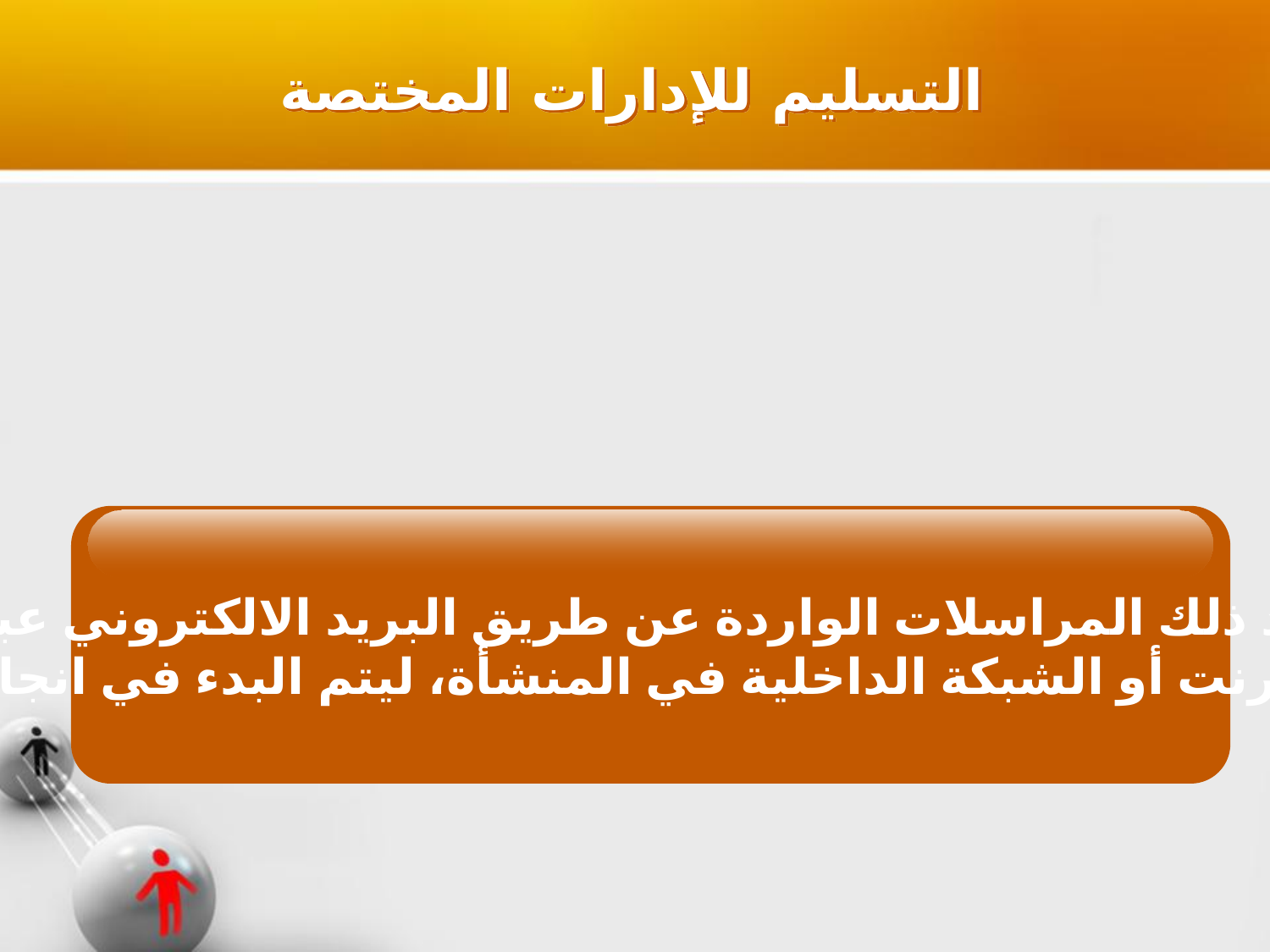

التسليم للإدارات المختصة
تسلم بعد ذلك المراسلات الواردة عن طريق البريد الالكتروني عبر شبكة
 الانترنت أو الشبكة الداخلية في المنشأة، ليتم البدء في انجازها